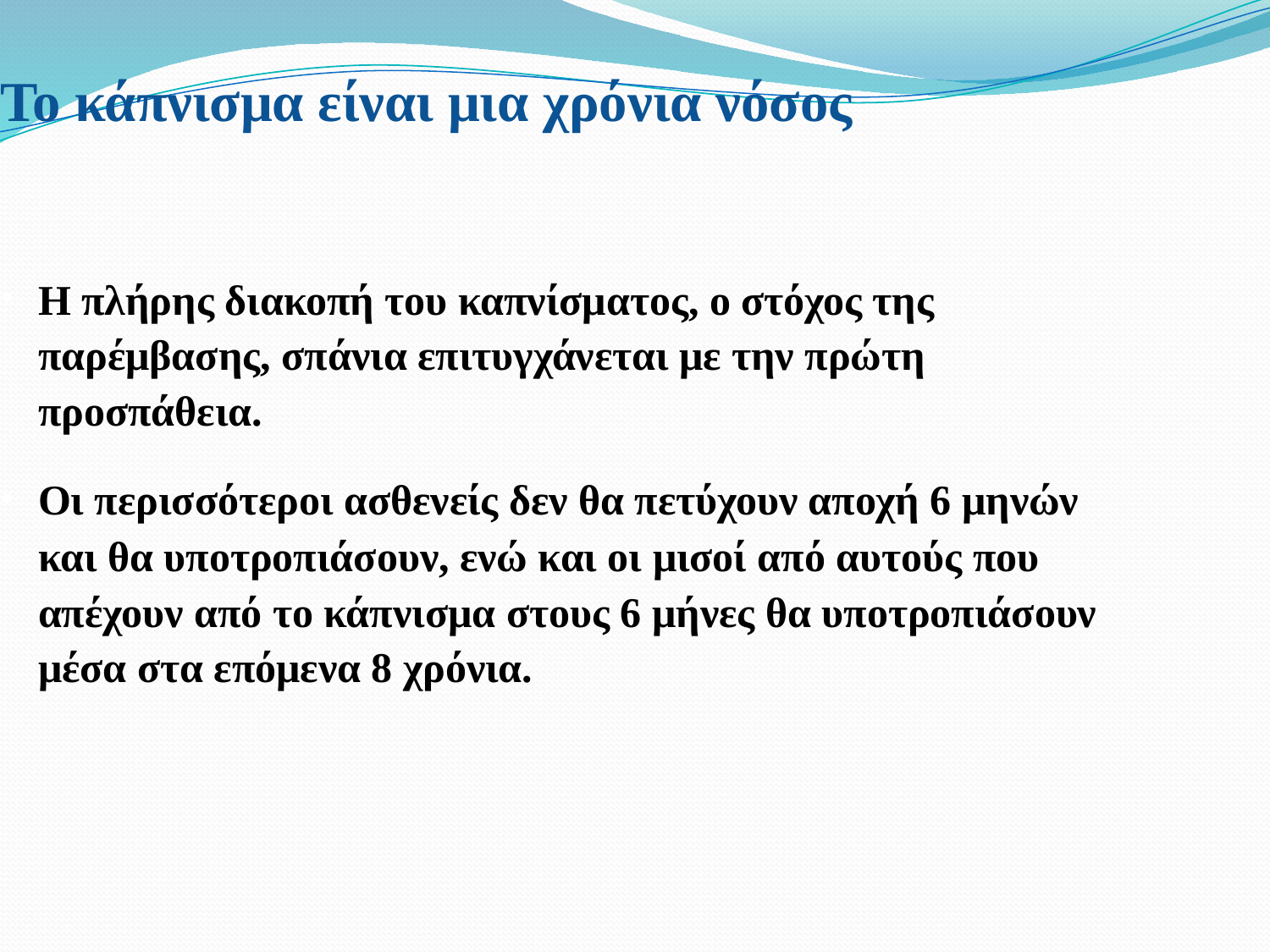

Το κάπνισμα είναι μια χρόνια νόσος

Η πλήρης διακοπή του καπνίσματος, ο στόχος της παρέμβασης, σπάνια επιτυγχάνεται με την πρώτη προσπάθεια.
Οι περισσότεροι ασθενείς δεν θα πετύχουν αποχή 6 μηνών και θα υποτροπιάσουν, ενώ και οι μισοί από αυτούς που απέχουν από το κάπνισμα στους 6 μήνες θα υποτροπιάσουν μέσα στα επόμενα 8 χρόνια.